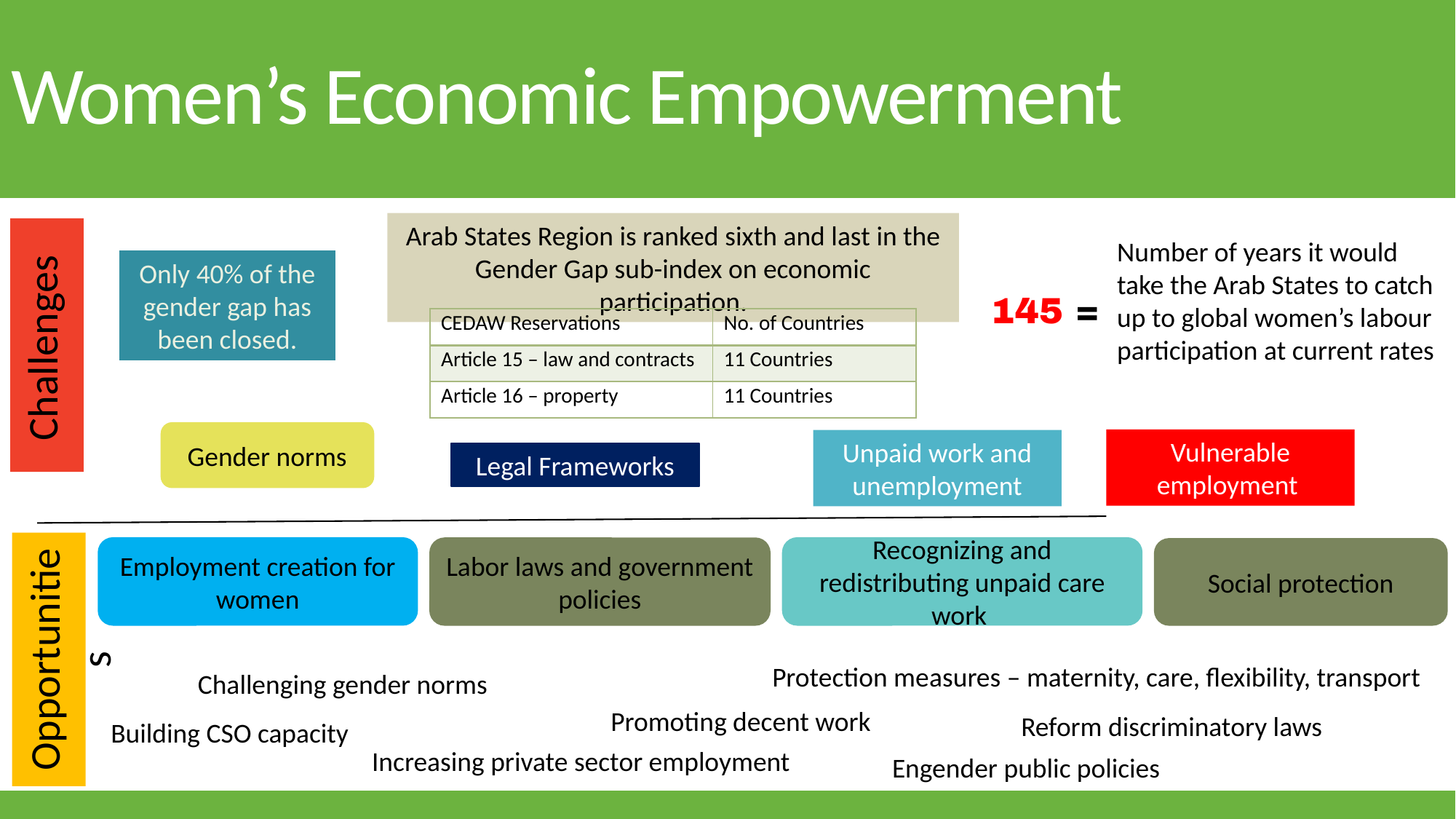

# Women’s Economic Empowerment
Arab States Region is ranked sixth and last in the Gender Gap sub-index on economic participation.
Challenges
Number of years it would take the Arab States to catch up to global women’s labour participation at current rates
Only 40% of the gender gap has been closed.
145 =
| CEDAW Reservations | No. of Countries |
| --- | --- |
| Article 15 – law and contracts | 11 Countries |
| Article 16 – property | 11 Countries |
Gender norms
Vulnerable employment
Unpaid work and unemployment
Legal Frameworks
Opportunities
Employment creation for women
Recognizing and redistributing unpaid care work
Labor laws and government policies
Social protection
Protection measures – maternity, care, flexibility, transport
Challenging gender norms
Promoting decent work
Reform discriminatory laws
Building CSO capacity
Increasing private sector employment
Engender public policies